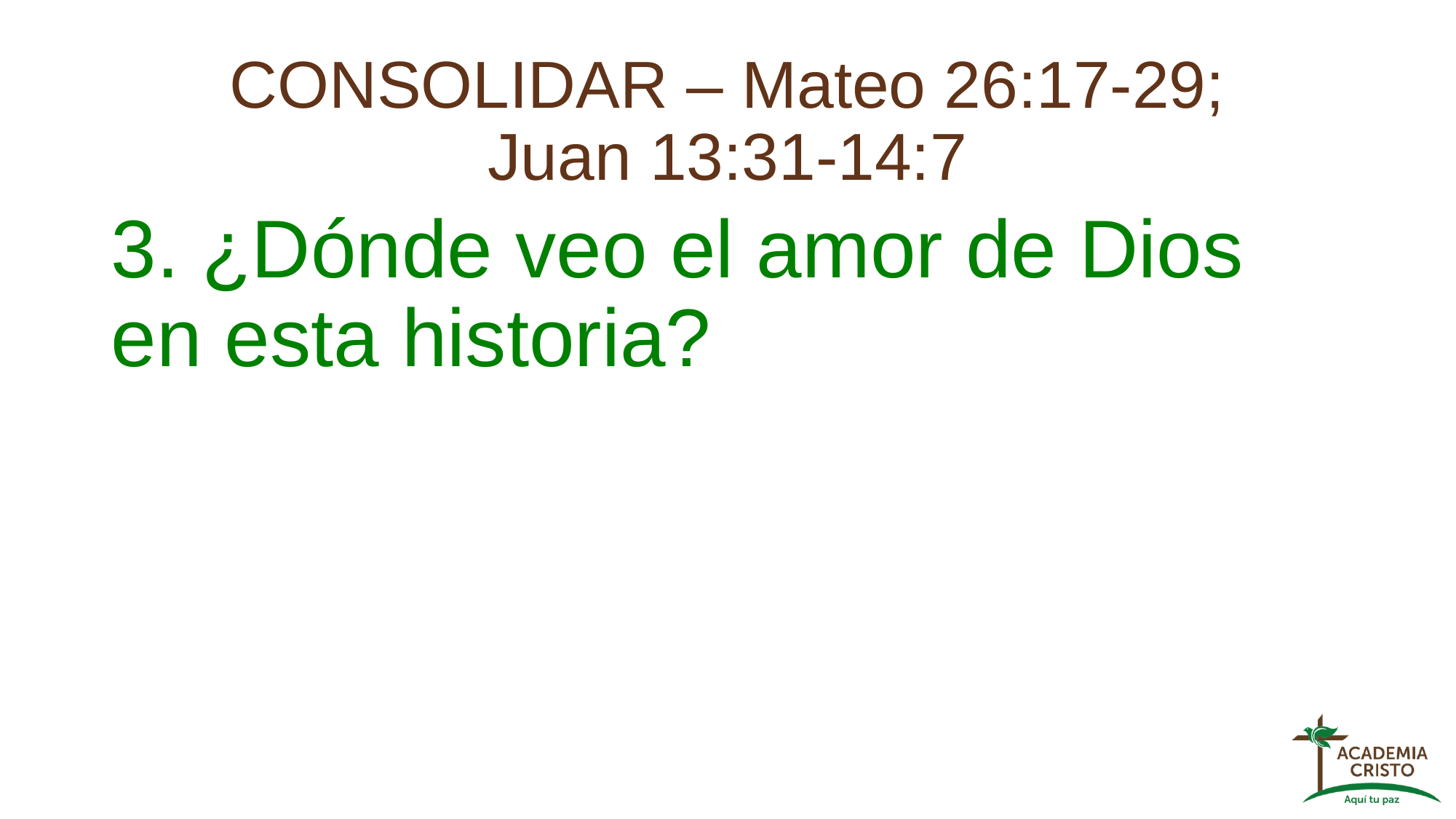

# CONSOLIDAR – Mateo 26:17-29; Juan 13:31-14:7
3. ¿Dónde veo el amor de Dios en esta historia?